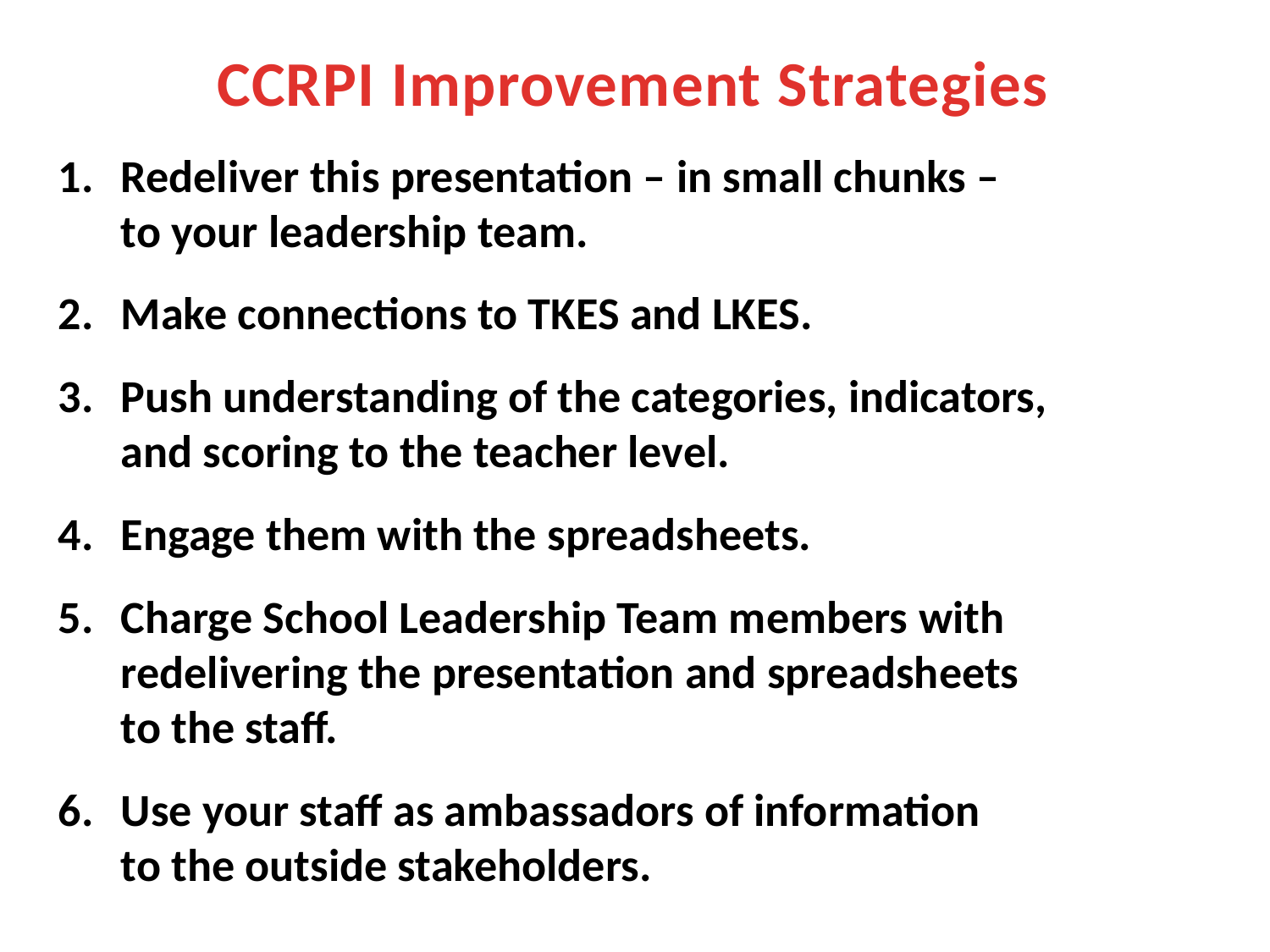

CCRPI Improvement Strategies
Redeliver this presentation – in small chunks –
to your leadership team.
Make connections to TKES and LKES.
Push understanding of the categories, indicators,
and scoring to the teacher level.
Engage them with the spreadsheets.
Charge School Leadership Team members with redelivering the presentation and spreadsheets
to the staff.
Use your staff as ambassadors of information
to the outside stakeholders.